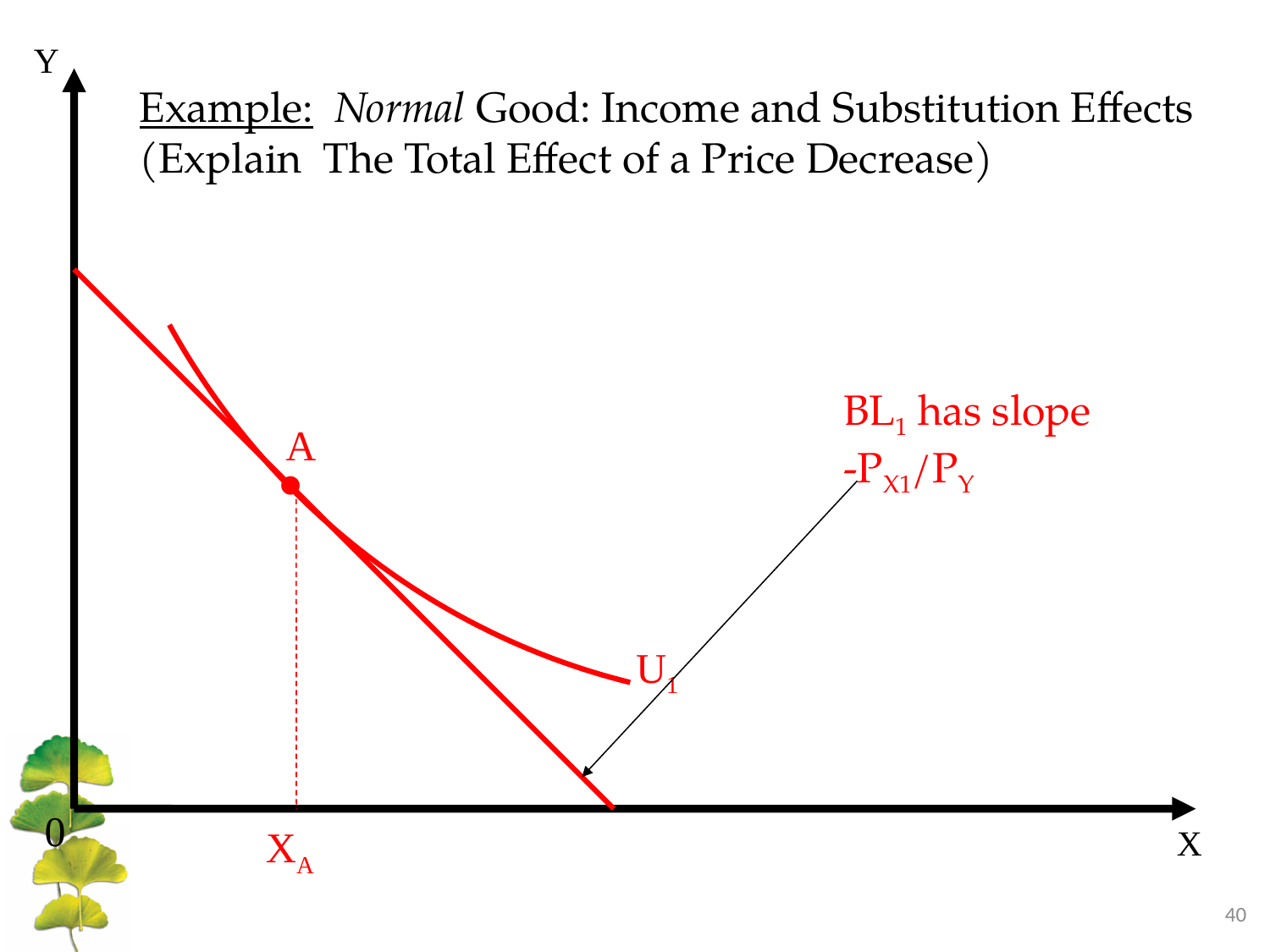

Y

Example:  Normal Good: Income and Substitution Effects
(Explain  The Total Effect of a Price Decrease)

BL1 has slope
-PX1/PY
A
•

U1
0

XA
X
40